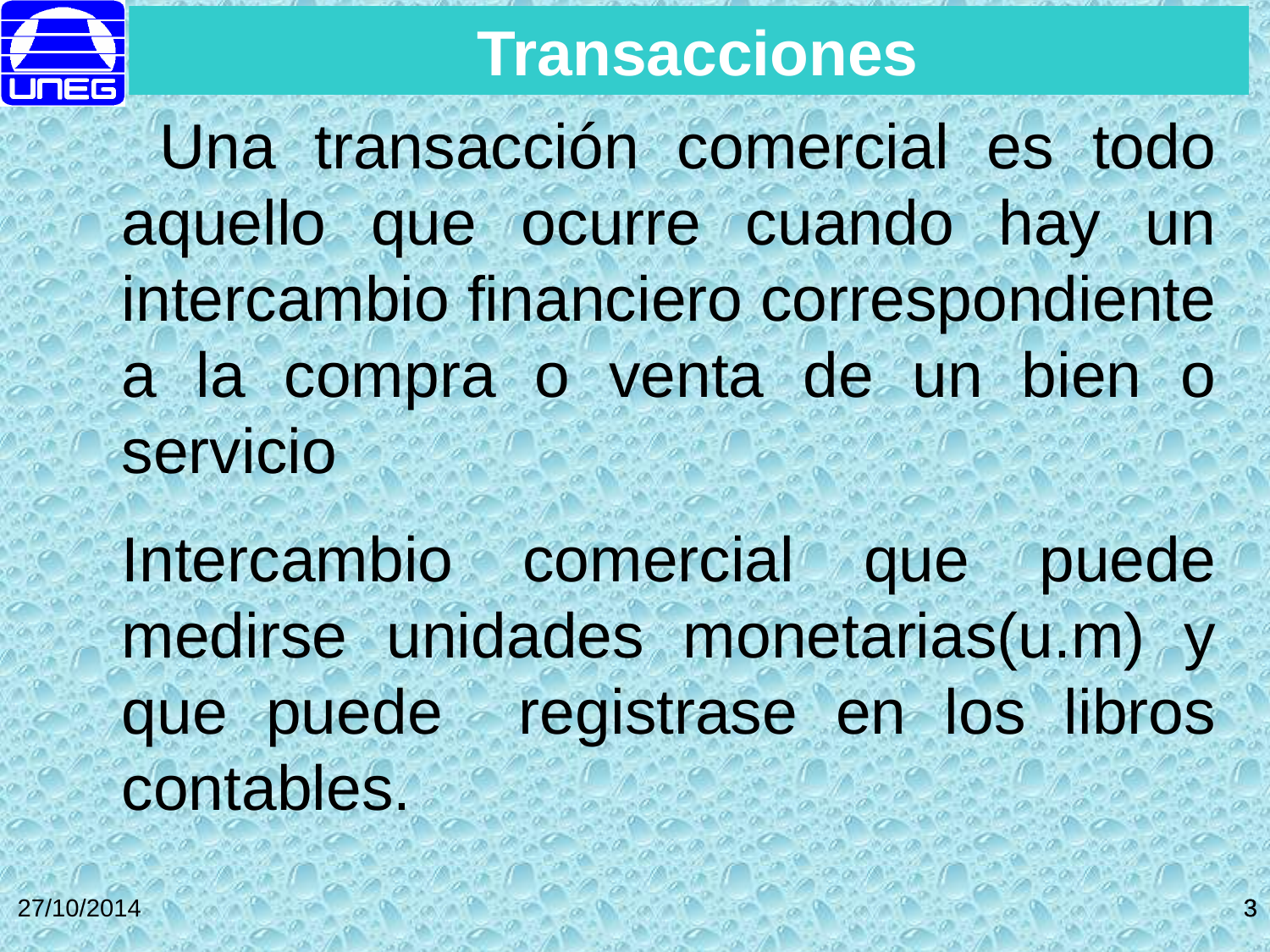

Transacciones
 Una transacción comercial es todo aquello que ocurre cuando hay un intercambio financiero correspondiente a la compra o venta de un bien o servicio
Intercambio comercial que puede medirse unidades monetarias(u.m) y que puede  registrase en los libros contables.
27/10/2014
3
3